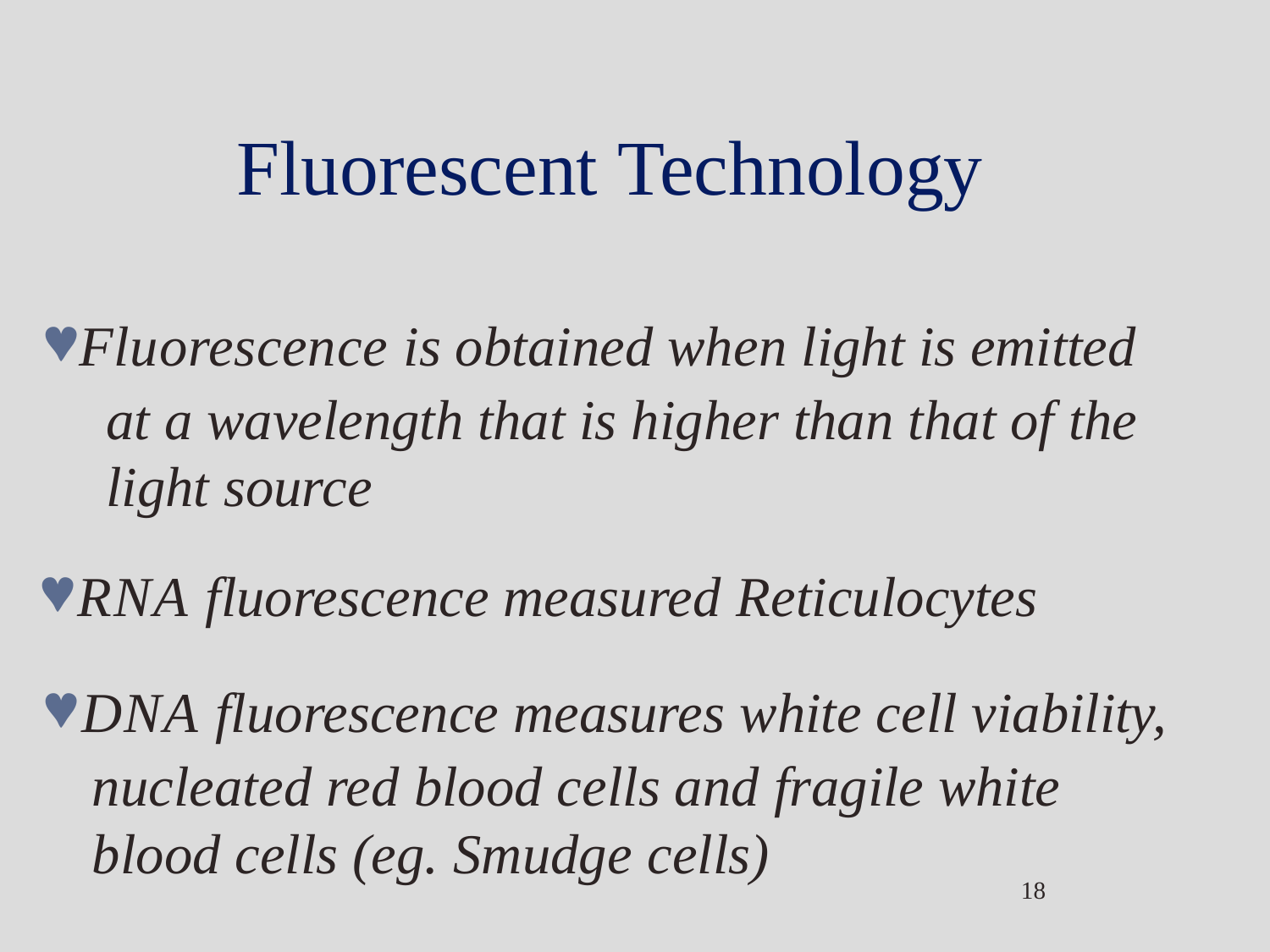

# Fluorescent Technology
♥Fluorescence is obtained when light is emitted  at a wavelength that is higher than that of the  light source
♥RNA fluorescence measured Reticulocytes
♥DNA fluorescence measures white cell viability,  nucleated red blood cells and fragile white  blood cells (eg. Smudge cells)
18